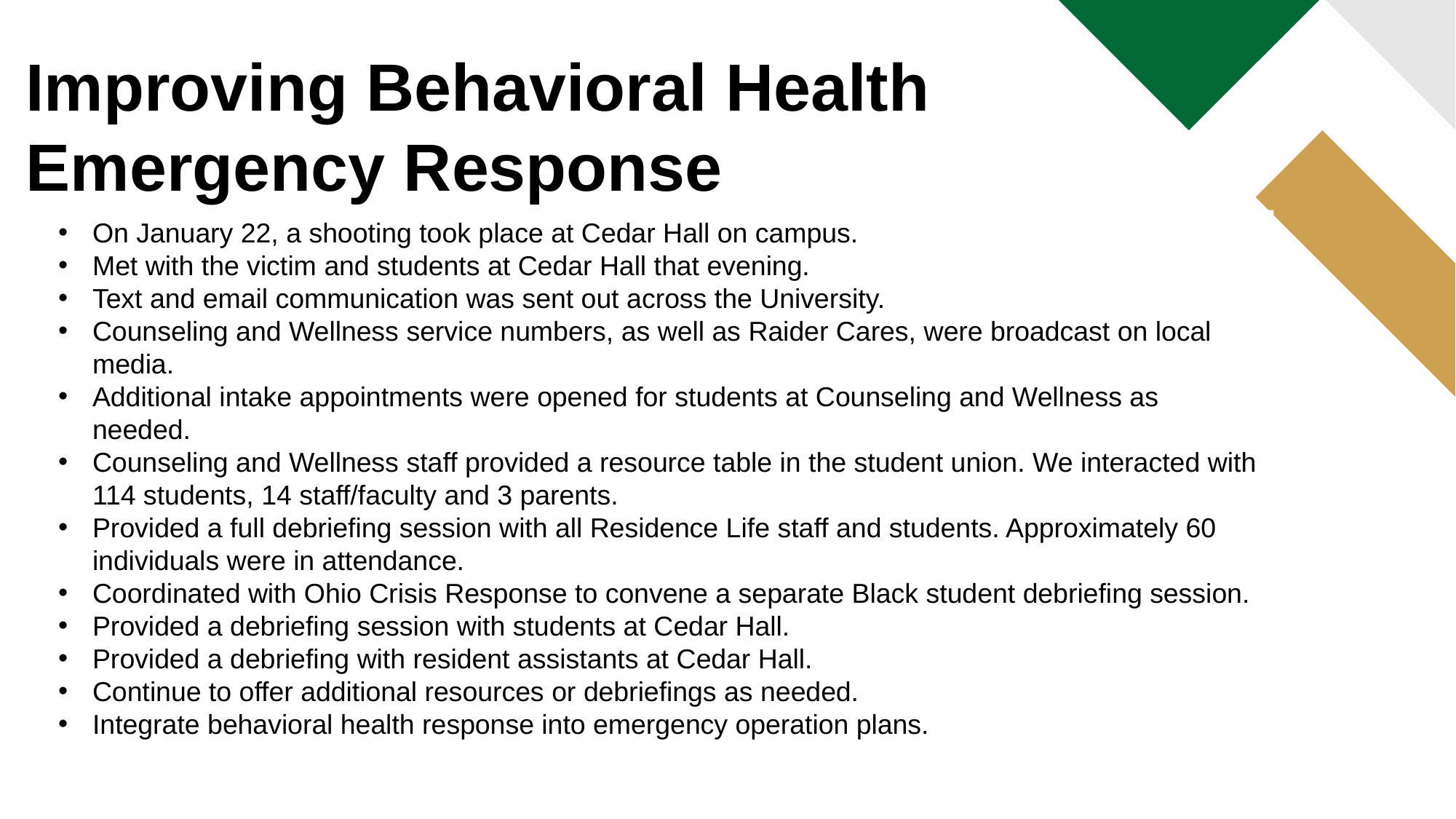

Improving Behavioral Health Emergency Response
On January 22, a shooting took place at Cedar Hall on campus.
Met with the victim and students at Cedar Hall that evening.
Text and email communication was sent out across the University.
Counseling and Wellness service numbers, as well as Raider Cares, were broadcast on local media.
Additional intake appointments were opened for students at Counseling and Wellness as needed.
Counseling and Wellness staff provided a resource table in the student union. We interacted with 114 students, 14 staff/faculty and 3 parents.
Provided a full debriefing session with all Residence Life staff and students. Approximately 60 individuals were in attendance.
Coordinated with Ohio Crisis Response to convene a separate Black student debriefing session.
Provided a debriefing session with students at Cedar Hall.
Provided a debriefing with resident assistants at Cedar Hall.
Continue to offer additional resources or debriefings as needed.
Integrate behavioral health response into emergency operation plans.